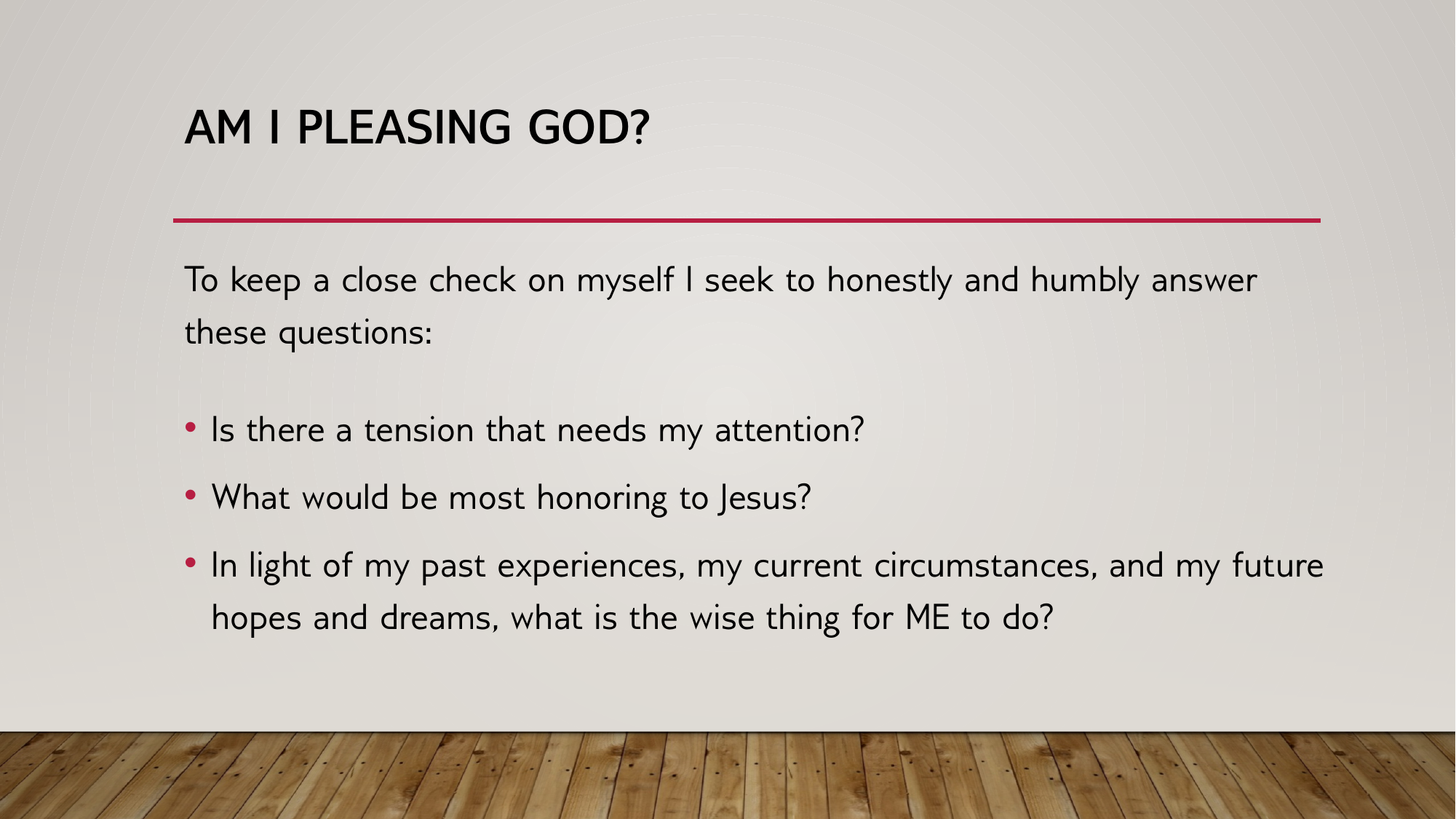

# Am I Pleasing God?
To keep a close check on myself I seek to honestly and humbly answer these questions:

Is there a tension that needs my attention?
What would be most honoring to Jesus?
In light of my past experiences, my current circumstances, and my future hopes and dreams, what is the wise thing for ME to do?